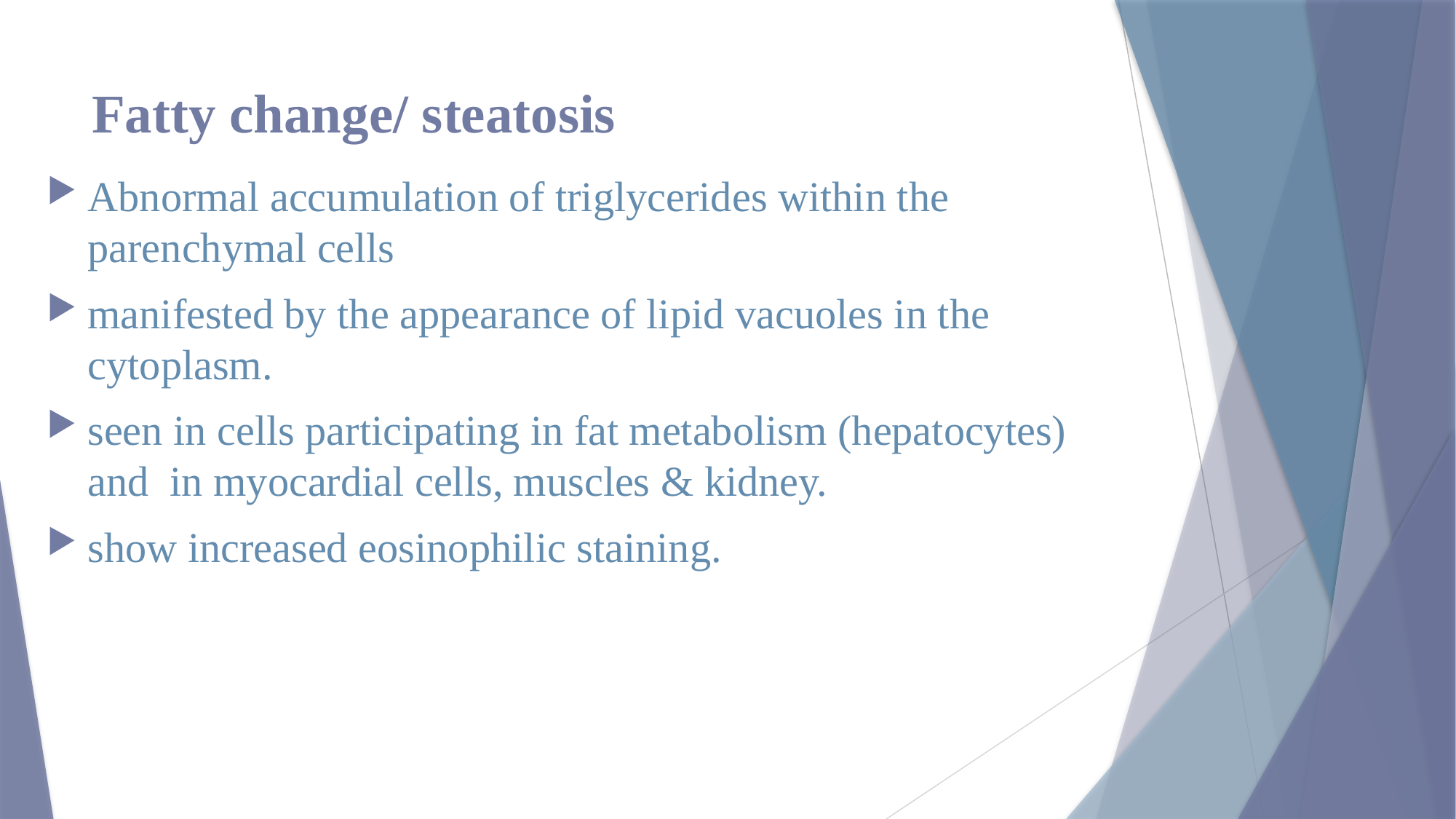

# Fatty change/ steatosis
Abnormal accumulation of triglycerides within the parenchymal cells
manifested by the appearance of lipid vacuoles in the cytoplasm.
seen in cells participating in fat metabolism (hepatocytes) and  in myocardial cells, muscles & kidney.
show increased eosinophilic staining.